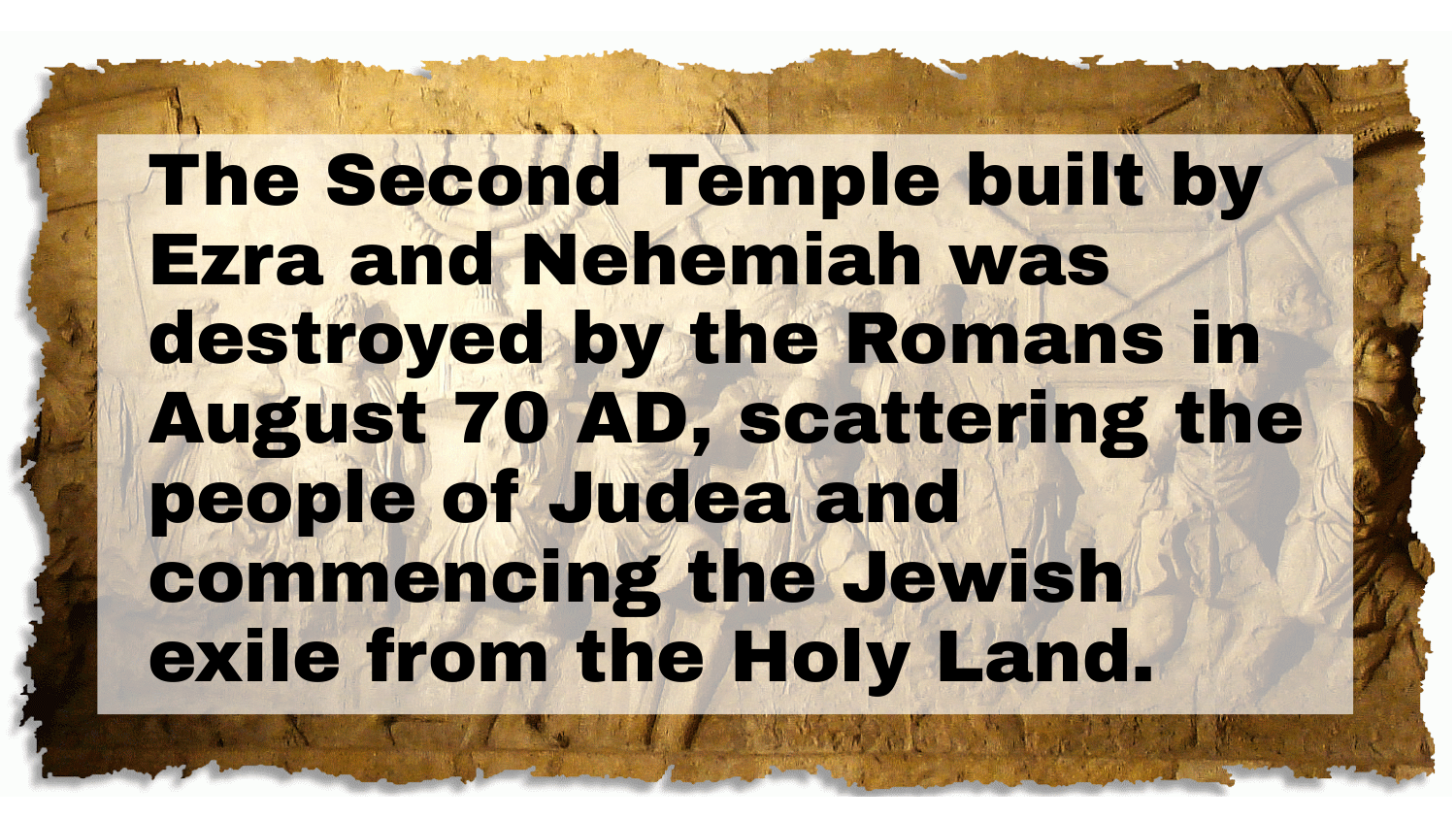

The Second Temple built by Ezra and Nehemiah was destroyed by the Romans in August 70 AD, scattering the people of Judea and commencing the Jewish exile from the Holy Land.